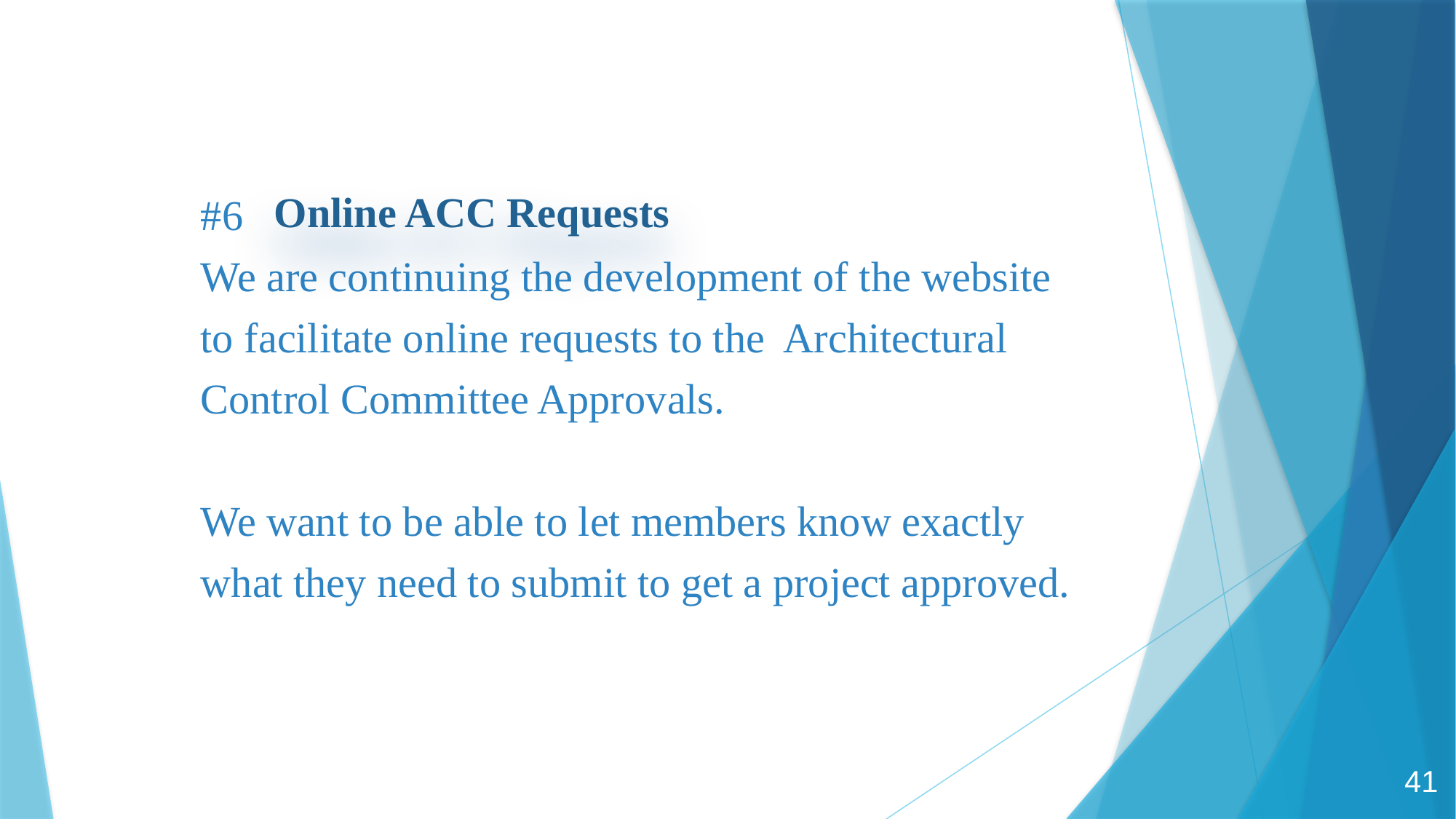

Online ACC Requests
#6
We are continuing the development of the website to facilitate online requests to the  Architectural Control Committee Approvals.

We want to be able to let members know exactly what they need to submit to get a project approved.
41